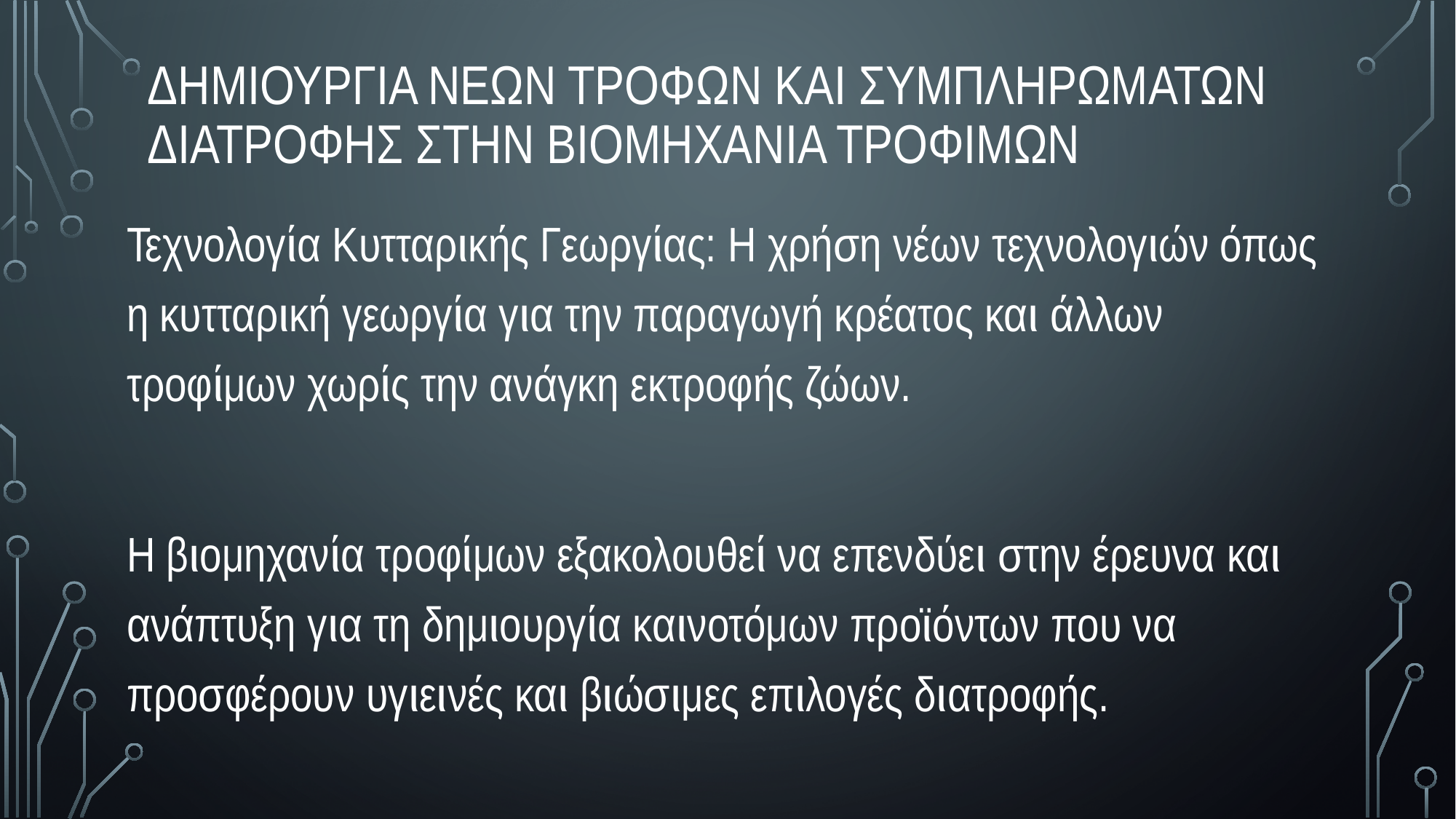

# δημιουργια νεων τροφων και συμπληρωματων διατροφης στην βιομηχανια τροφιμων
Τεχνολογία Κυτταρικής Γεωργίας: Η χρήση νέων τεχνολογιών όπως η κυτταρική γεωργία για την παραγωγή κρέατος και άλλων τροφίμων χωρίς την ανάγκη εκτροφής ζώων.

Η βιομηχανία τροφίμων εξακολουθεί να επενδύει στην έρευνα και ανάπτυξη για τη δημιουργία καινοτόμων προϊόντων που να προσφέρουν υγιεινές και βιώσιμες επιλογές διατροφής.